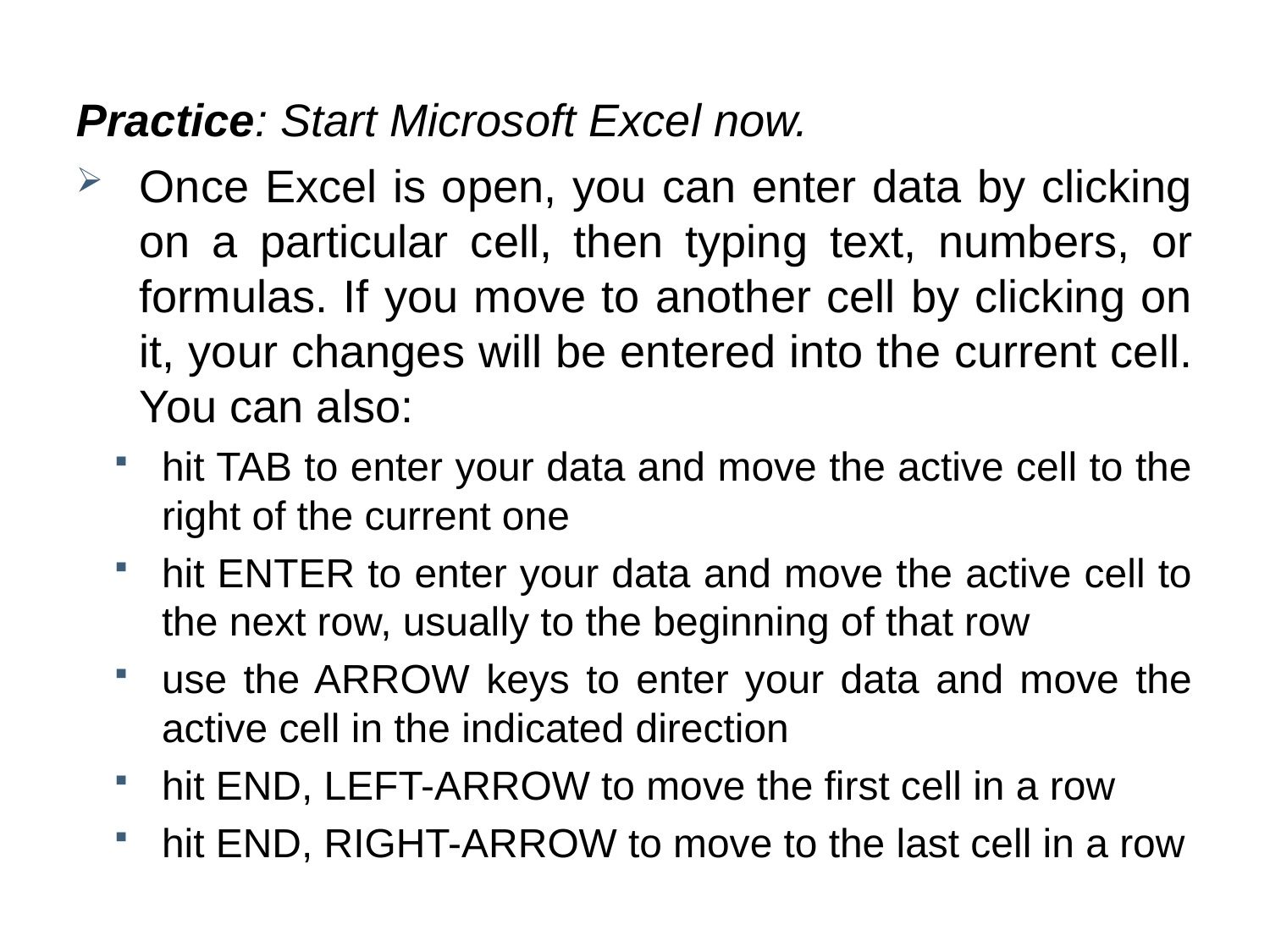

Practice: Start Microsoft Excel now.
Once Excel is open, you can enter data by clicking on a particular cell, then typing text, numbers, or formulas. If you move to another cell by clicking on it, your changes will be entered into the current cell. You can also:
hit TAB to enter your data and move the active cell to the right of the current one
hit ENTER to enter your data and move the active cell to the next row, usually to the beginning of that row
use the ARROW keys to enter your data and move the active cell in the indicated direction
hit END, LEFT-ARROW to move the first cell in a row
hit END, RIGHT-ARROW to move to the last cell in a row